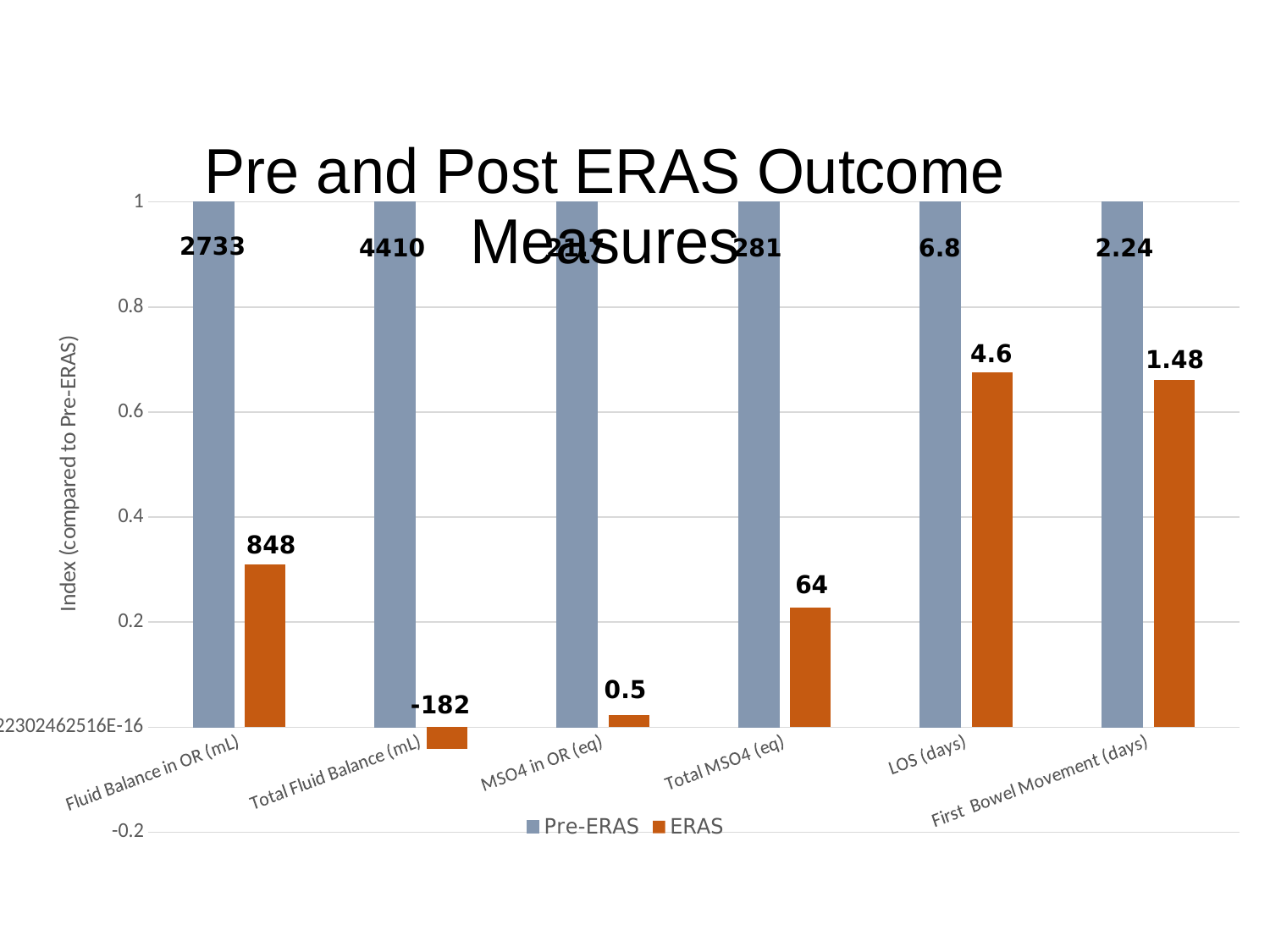

### Chart: Pre and Post ERAS Outcome Measures

| Category | Pre-ERAS | ERAS |
|---|---|---|
| Fluid Balance in OR (mL) | 1.0 | 0.310281741675814 |
| Total Fluid Balance (mL) | 1.0 | -0.0412698412698413 |
| MSO4 in OR (eq) | 1.0 | 0.0230414746543779 |
| Total MSO4 (eq) | 1.0 | 0.227758007117438 |
| LOS (days) | 1.0 | 0.676470588235294 |
| First  Bowel Movement (days) | 1.0 | 0.660714285714286 |